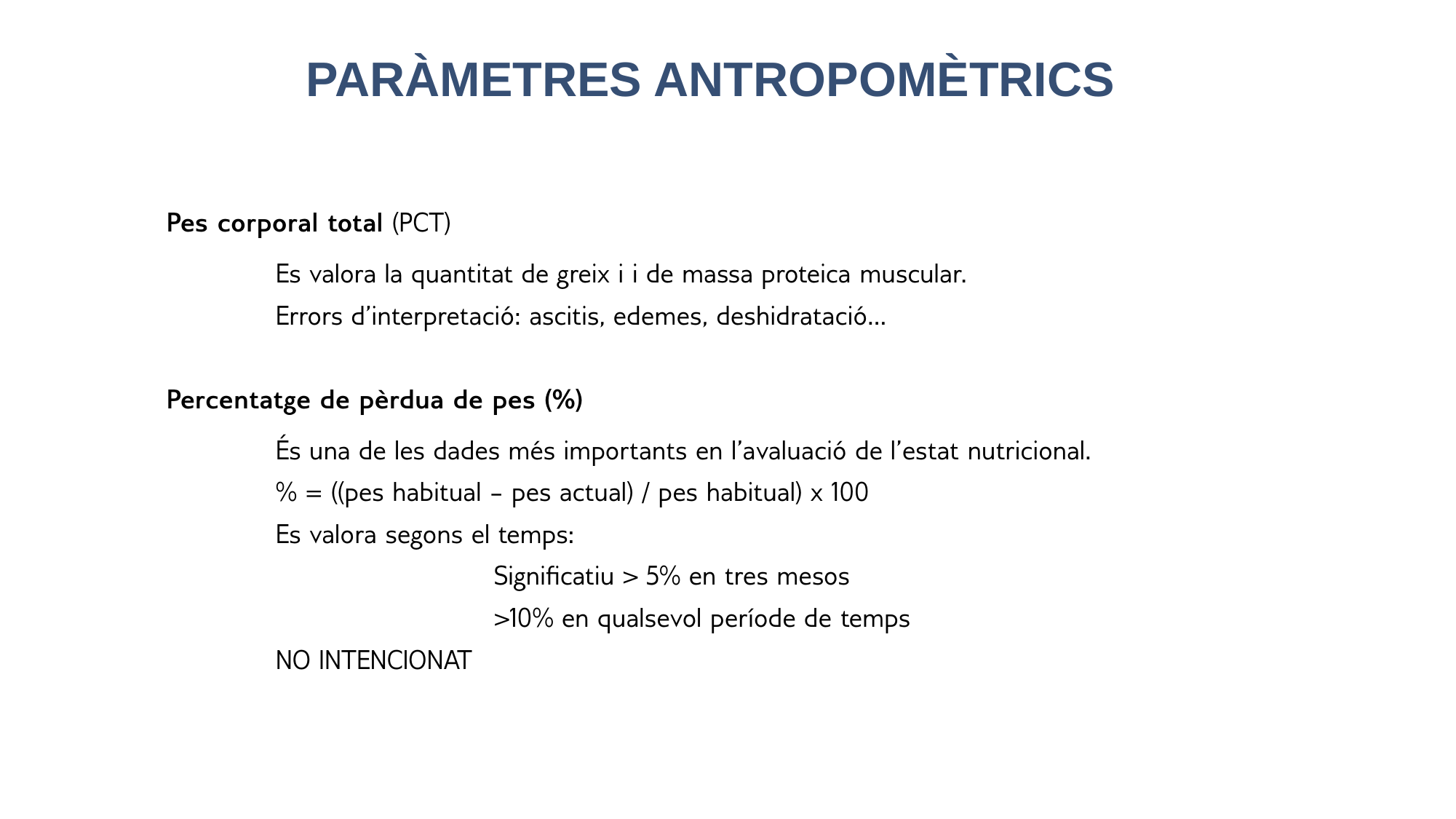

# PARÀMETRES ANTROPOMÈTRICS
Pes corporal total (PCT)
	Es valora la quantitat de greix i i de massa proteica muscular.
	Errors d’interpretació: ascitis, edemes, deshidratació...

Percentatge de pèrdua de pes (%)
	És una de les dades més importants en l’avaluació de l’estat nutricional.
	% = ((pes habitual – pes actual) / pes habitual) x 100
	Es valora segons el temps:
			Significatiu > 5% en tres mesos
			>10% en qualsevol període de temps
	NO INTENCIONAT